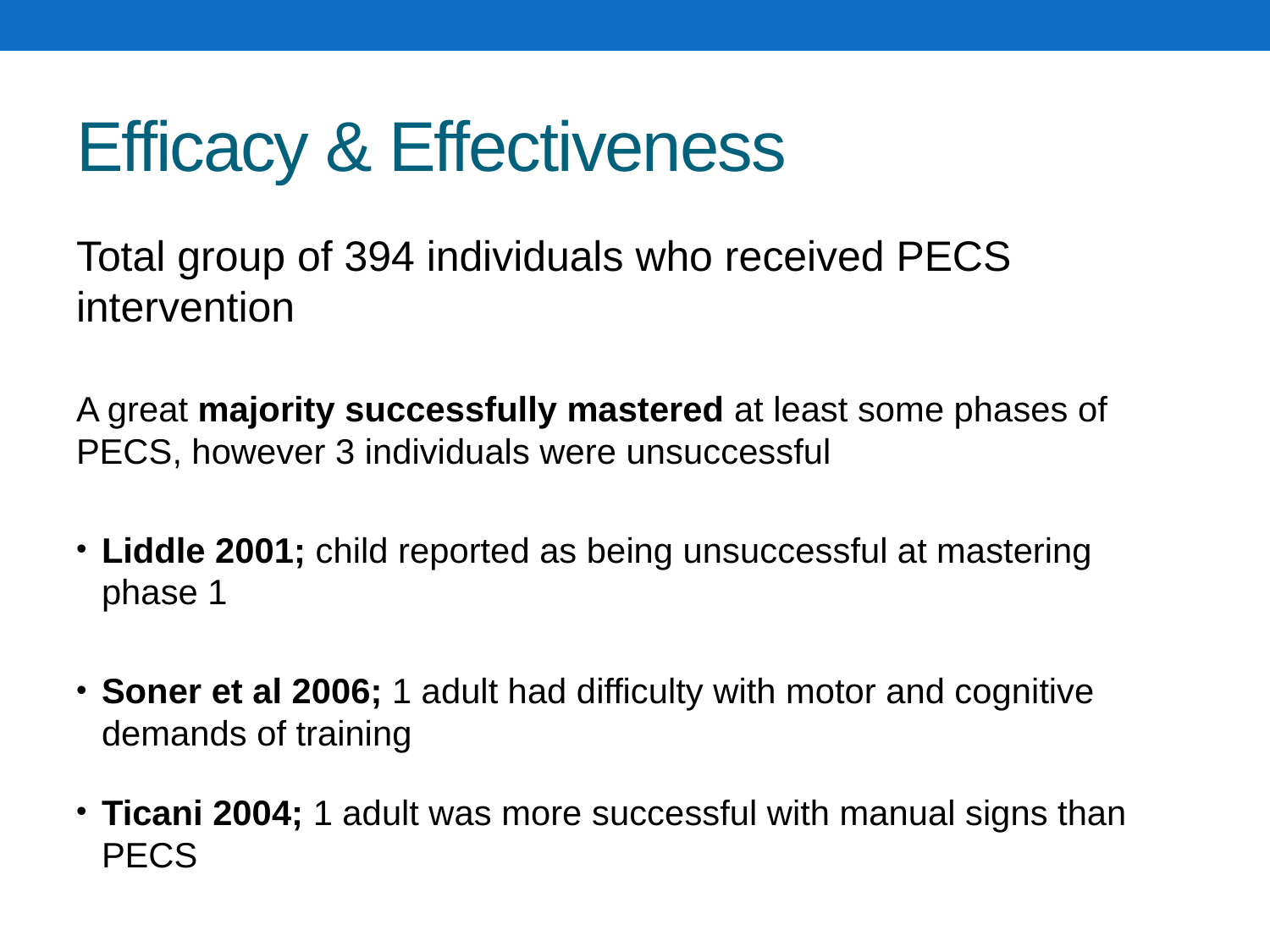

# Efficacy & Effectiveness
Total group of 394 individuals who received PECS intervention

A great majority successfully mastered at least some phases of PECS, however 3 individuals were unsuccessful

Liddle 2001; child reported as being unsuccessful at mastering phase 1

Soner et al 2006; 1 adult had difficulty with motor and cognitive demands of training

Ticani 2004; 1 adult was more successful with manual signs than PECS